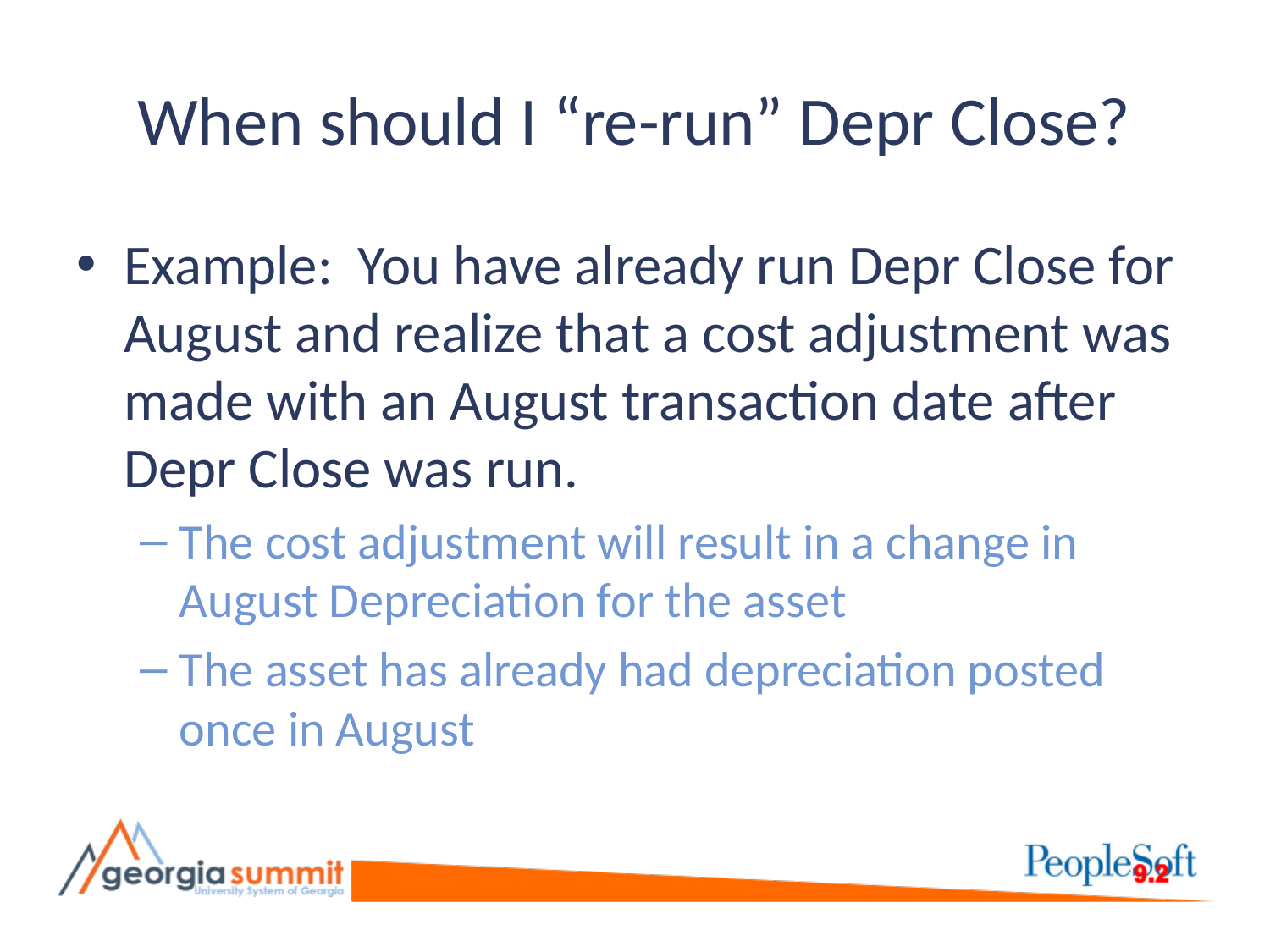

# When should I “re-run” Depr Close?
Example:  You have already run Depr Close for August and realize that a cost adjustment was made with an August transaction date after Depr Close was run.
The cost adjustment will result in a change in August Depreciation for the asset
The asset has already had depreciation posted once in August